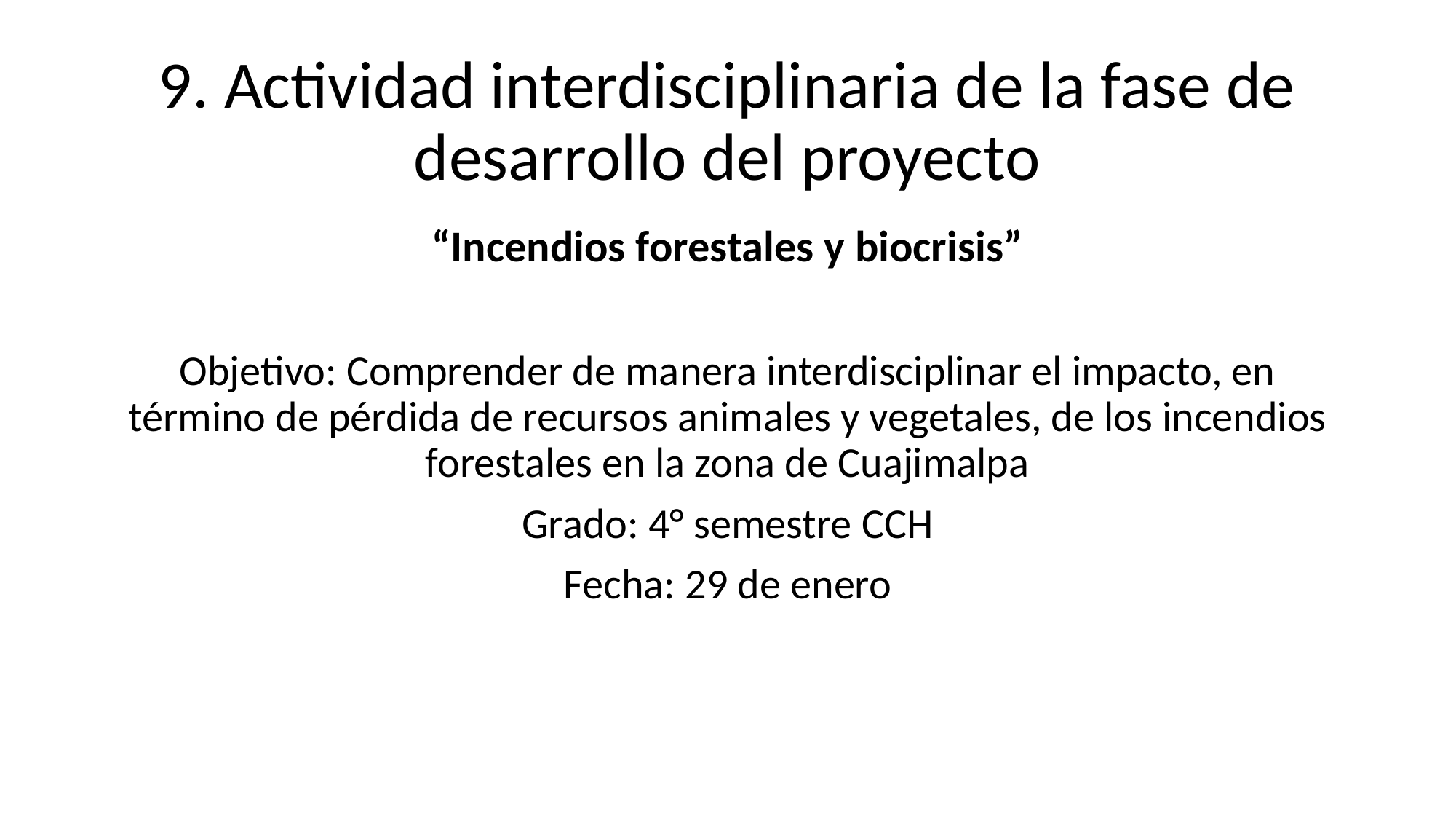

# 9. Actividad interdisciplinaria de la fase de desarrollo del proyecto
“Incendios forestales y biocrisis”

Objetivo: Comprender de manera interdisciplinar el impacto, en término de pérdida de recursos animales y vegetales, de los incendios forestales en la zona de Cuajimalpa
Grado: 4° semestre CCH
Fecha: 29 de enero